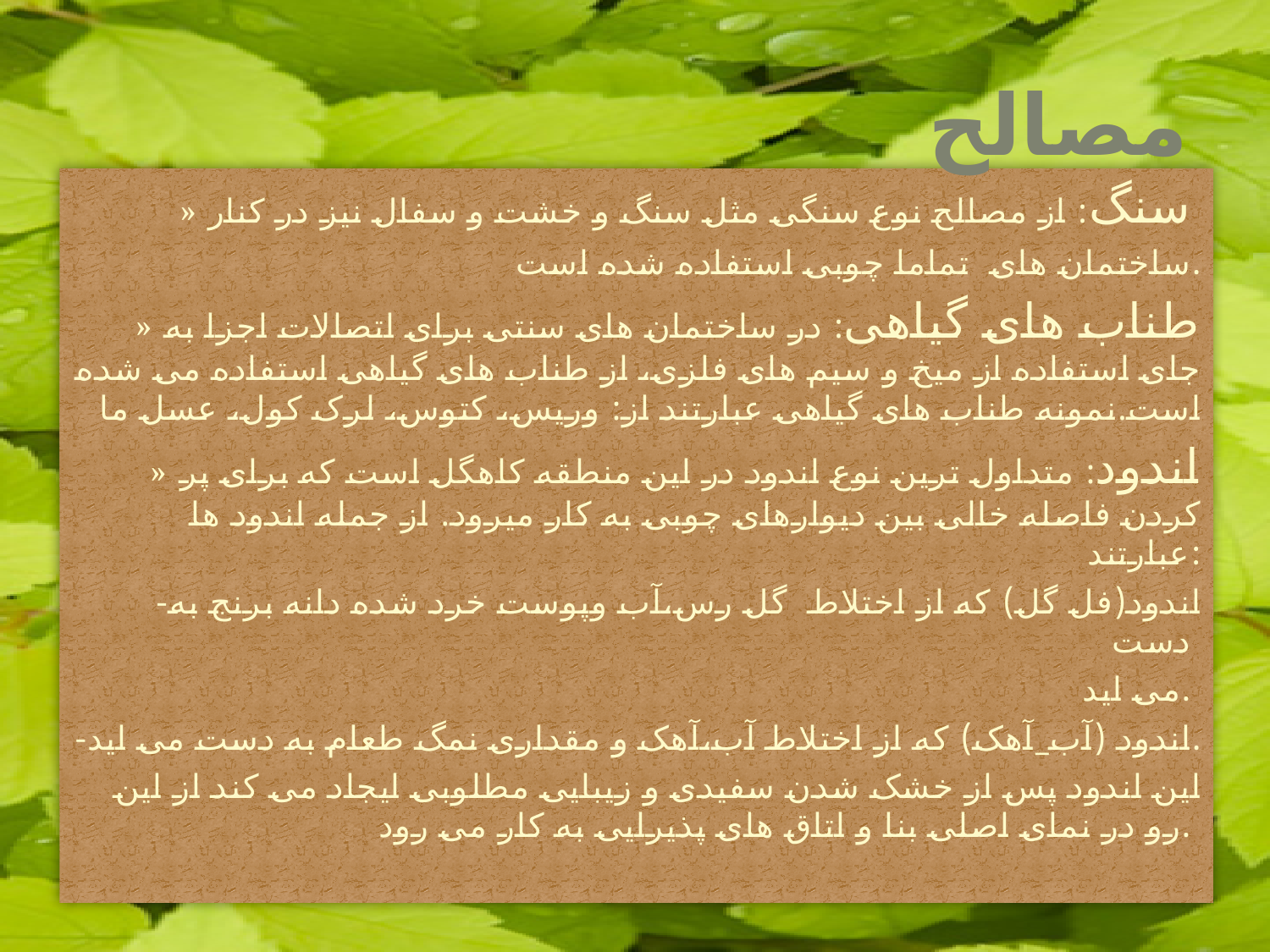

# مصالح
» سنگ: از مصالح نوع سنگی مثل سنگ و خشت و سفال نیز در کنار
ساختمان های  تماما چوبی استفاده شده است.
» طناب های گیاهی: در ساختمان های سنتی برای اتصالات اجزا به جای استفاده از میخ و سیم های فلزی، از طناب های گیاهی استفاده می شده است.نمونه طناب های گیاهی عبارتند از: وریس، کتوس، لرک کول، عسل ما
» اندود: متداول ترین نوع اندود در این منطقه کاهگل است که برای پر کردن فاصله خالی بین دیوارهای چوبی به کار میرود. از جمله اندود ها عبارتند:
-اندود(فل گل) که از اختلاط  گل رس،آب وپوست خرد شده دانه برنج به دست
می اید.
-اندود (آب_آهک) که از اختلاط آب،آهک و مقداری نمگ طعام به دست می اید.
این اندود پس از خشک شدن سفیدی و زیبایی مطلوبی ایجاد می کند از این رو در نمای اصلی بنا و اتاق های پذیرایی به کار می رود.